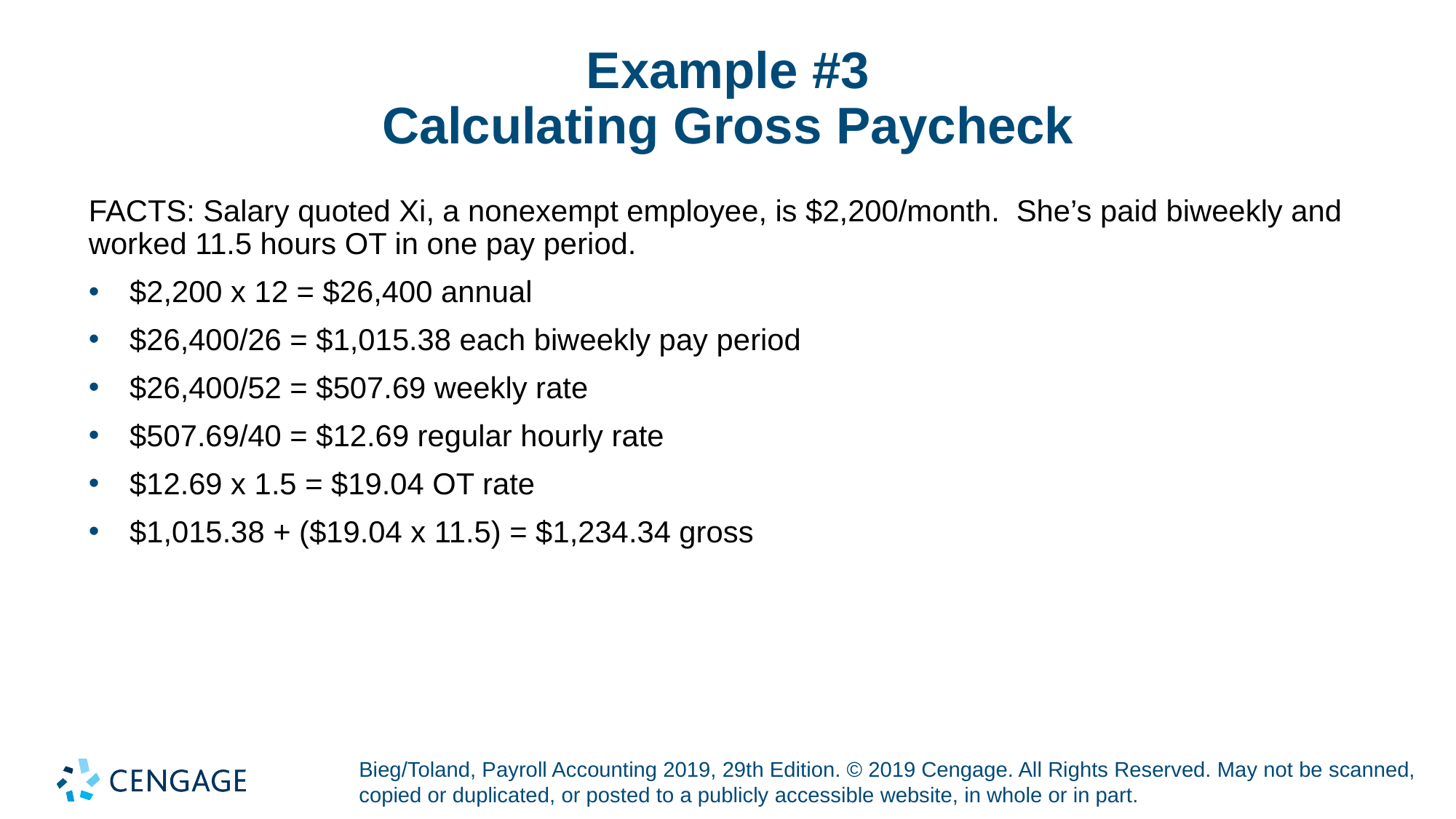

# Example #3 Calculating Gross Paycheck
FACTS: Salary quoted Xi, a nonexempt employee, is $2,200/month.  She’s paid biweekly and worked 11.5 hours OT in one pay period.
$2,200 x 12 = $26,400 annual
$26,400/26 = $1,015.38 each biweekly pay period
$26,400/52 = $507.69 weekly rate
$507.69/40 = $12.69 regular hourly rate
$12.69 x 1.5 = $19.04 OT rate
$1,015.38 + ($19.04 x 11.5) = $1,234.34 gross